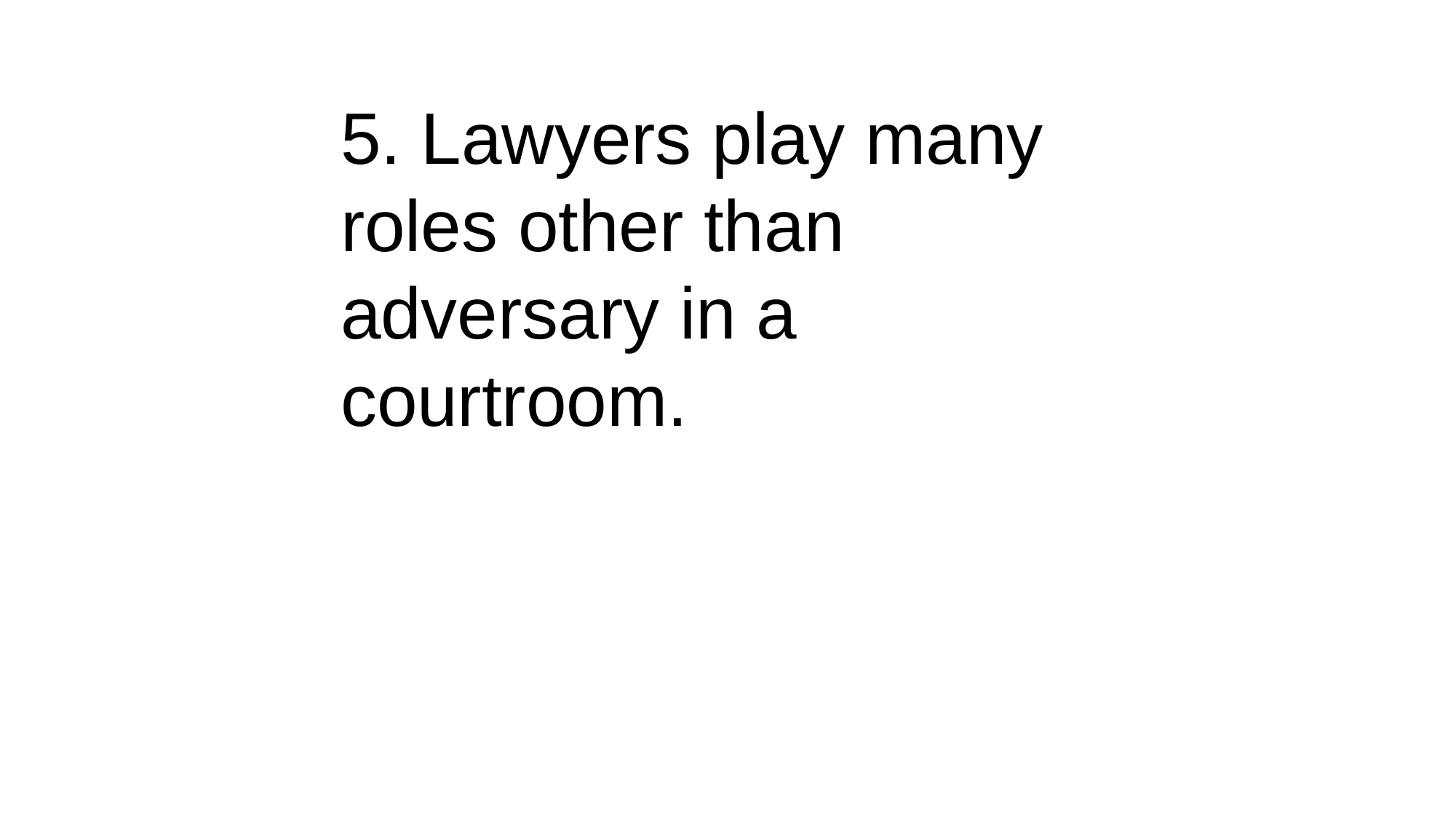

5. Lawyers play many roles other than adversary in a courtroom.